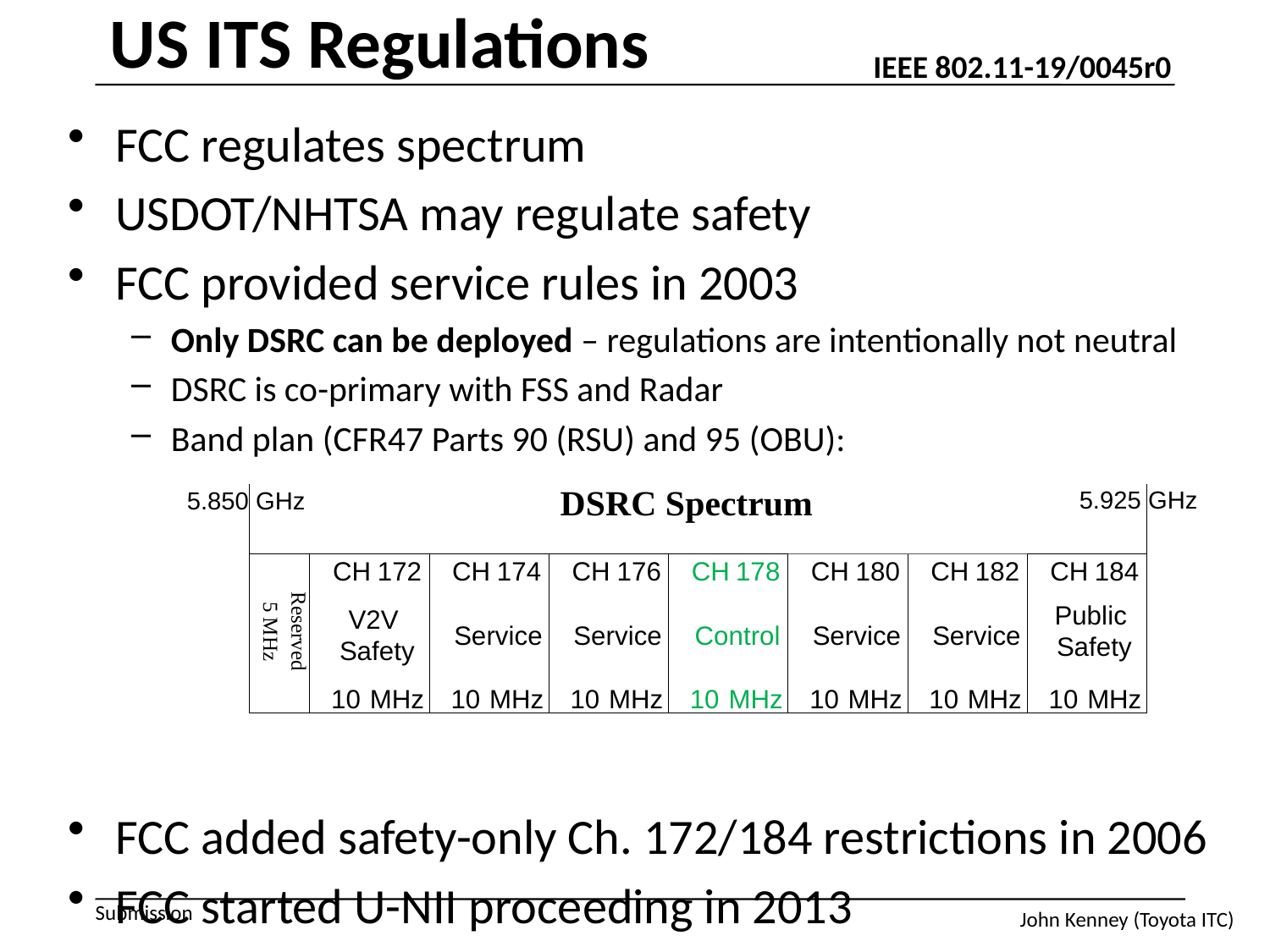

# US ITS Regulations
FCC regulates spectrum
USDOT/NHTSA may regulate safety
FCC provided service rules in 2003
Only DSRC can be deployed – regulations are intentionally not neutral
DSRC is co-primary with FSS and Radar
Band plan (CFR47 Parts 90 (RSU) and 95 (OBU):

FCC added safety-only Ch. 172/184 restrictions in 2006
FCC started U-NII proceeding in 2013

5.925 GHz

5.850 GHz

CH
172
CH
174
CH
176
CH
178
CH
180
CH
182
CH
184
Reserved
Public
Safety
5 MHz
V2V
Safety
Service
Service
Control
Service
Service
10
MHz
10
MHz
10
MHz
10
MHz
10
MHz
10
MHz
10
MHz
DSRC Spectrum
John Kenney (Toyota ITC)